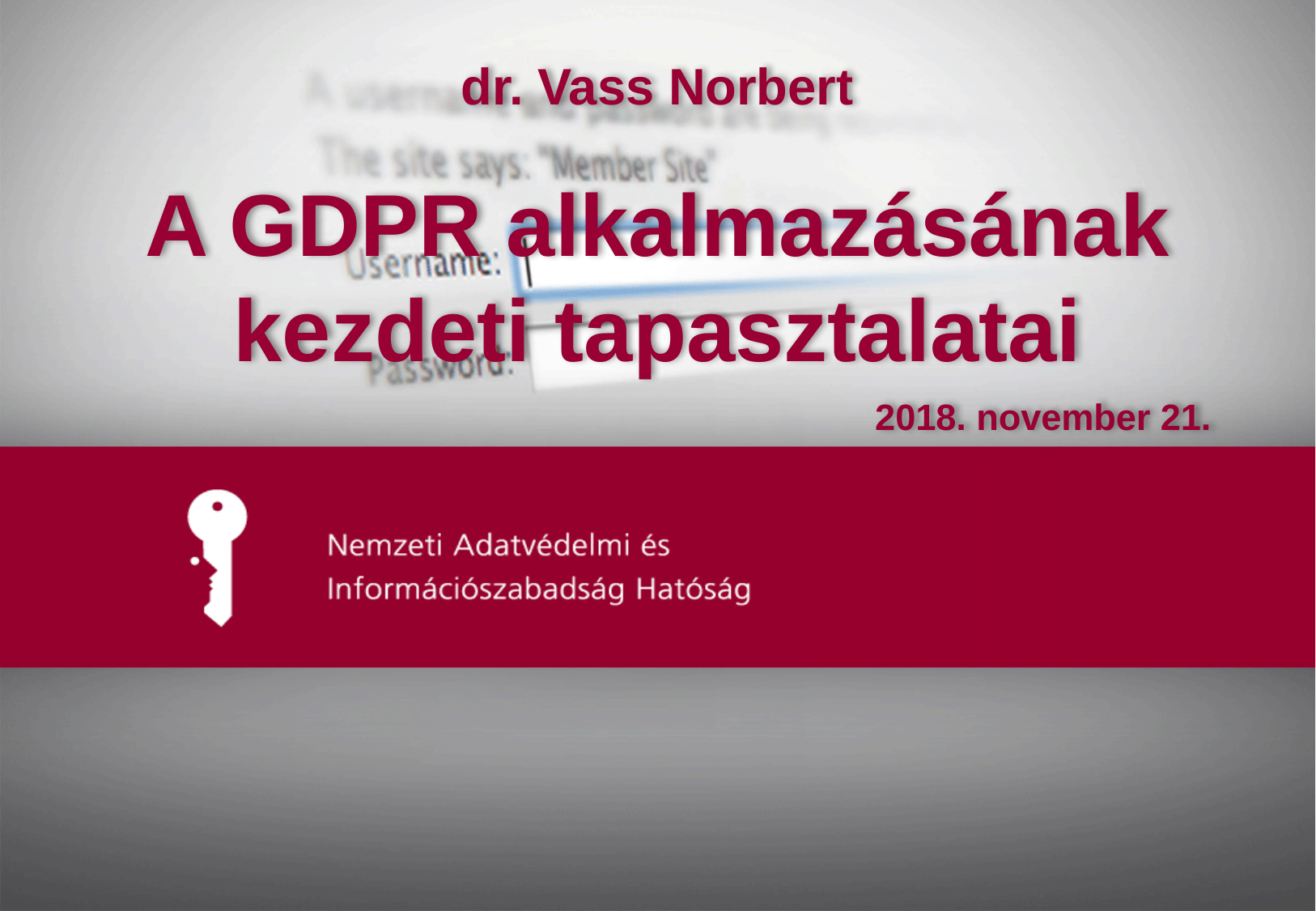

dr. Vass Norbert

A GDPR alkalmazásának kezdeti tapasztalatai
2018. november 21.